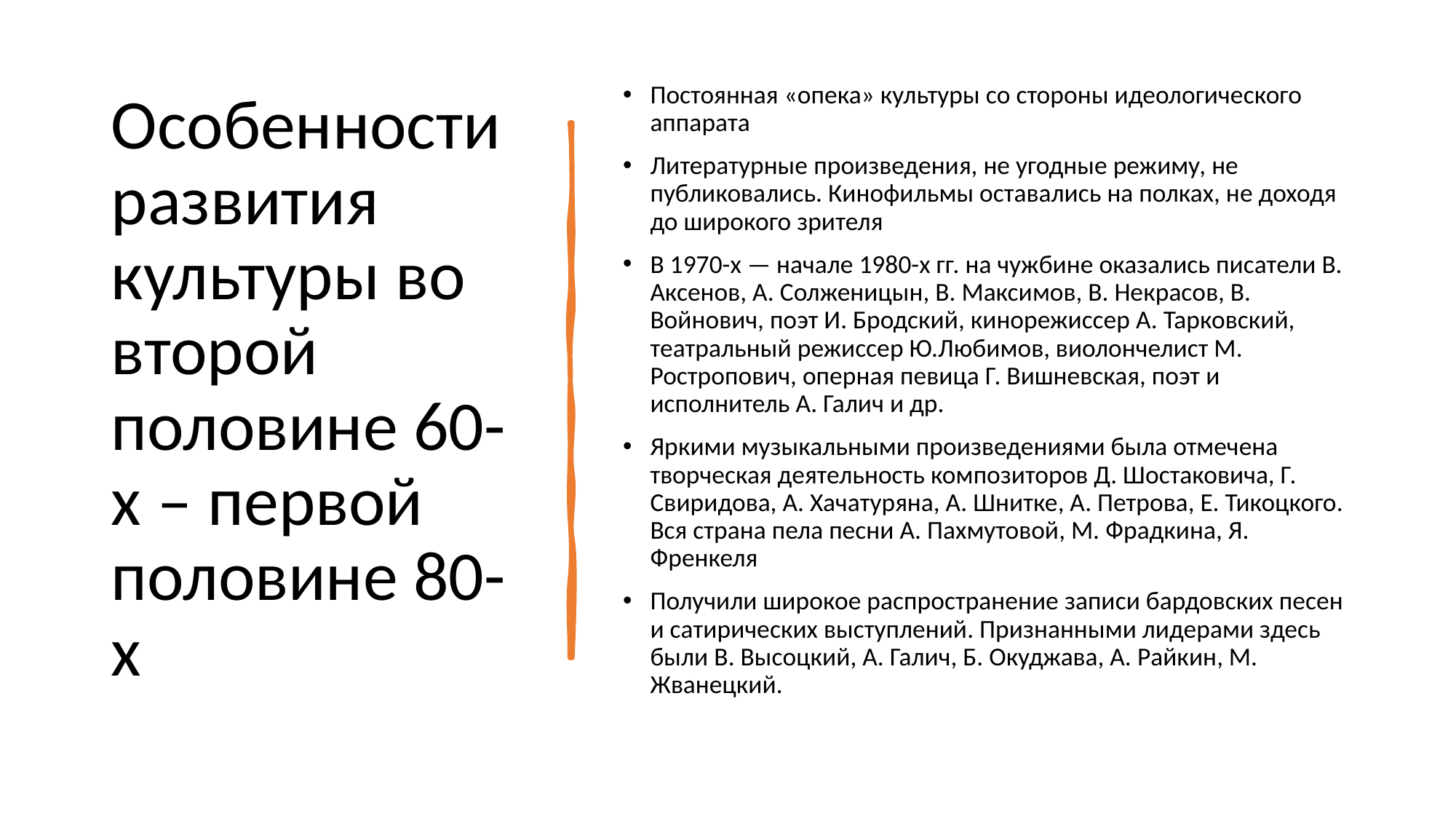

# Особенности развития культуры во второй половине 60-х – первой половине 80-х
Постоянная «опека» культуры со стороны идеологического аппарата
Литературные произведения, не угодные режиму, не публиковались. Кинофильмы оставались на полках, не доходя до широкого зрителя
В 1970-х — начале 1980-х гг. на чужбине оказались писатели В. Аксенов, А. Солженицын, В. Максимов, В. Некрасов, В. Войнович, поэт И. Бродский, кинорежиссер А. Тарковский, театральный режиссер Ю.Любимов, виолончелист М. Ростропович, оперная певица Г. Вишневская, поэт и исполнитель А. Галич и др.
Яркими музыкальными произведениями была отмечена творческая деятельность композиторов Д. Шостаковича, Г. Свиридова, А. Хачатуряна, А. Шнитке, А. Петрова, Е. Тикоцкого. Вся страна пела песни А. Пахмутовой, М. Фрадкина, Я. Френкеля
Получили широкое распространение записи бардовских песен и сатирических выступлений. Признанными лидерами здесь были В. Высоцкий, А. Галич, Б. Окуджава, А. Райкин, М. Жванецкий.